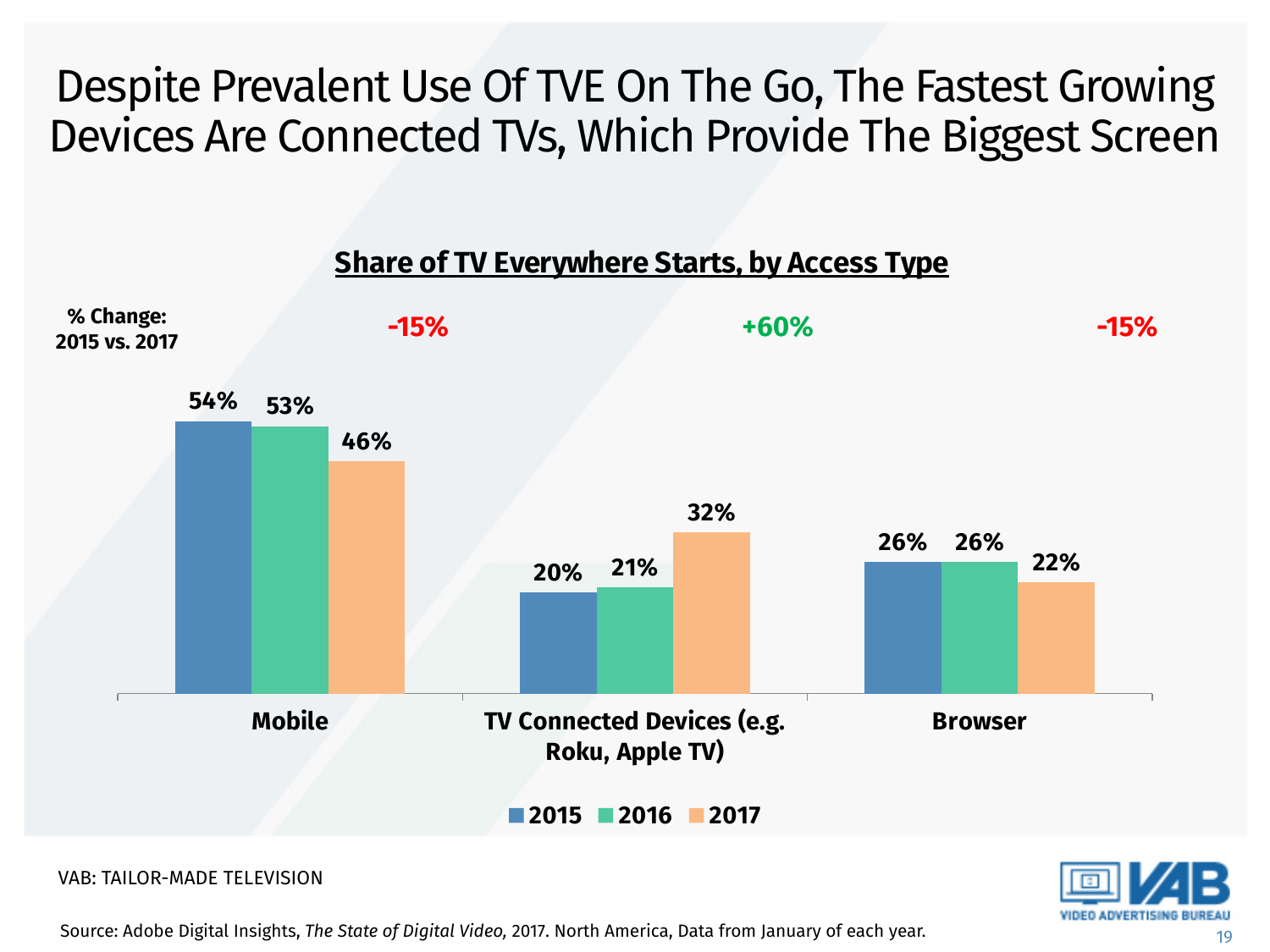

Despite Prevalent Use Of TVE On The Go, The Fastest Growing Devices Are Connected TVs, Which Provide The Biggest Screen

### Chart: Share of TV Everywhere Starts, by Access Type

| Category | 2015 | 2016 | 2017 |
|---|---|---|---|
| Mobile | 0.54 | 0.53 | 0.46 |
| TV Connected Devices (e.g. Roku, Apple TV) | 0.2 | 0.21 | 0.32 |
| Browser | 0.26 | 0.26 | 0.22 |
% Change: 2015 vs. 2017
-15%
+60%
-15%
VAB: Tailor-Made Television
Source: Adobe Digital Insights, The State of Digital Video, 2017. North America, Data from January of each year.